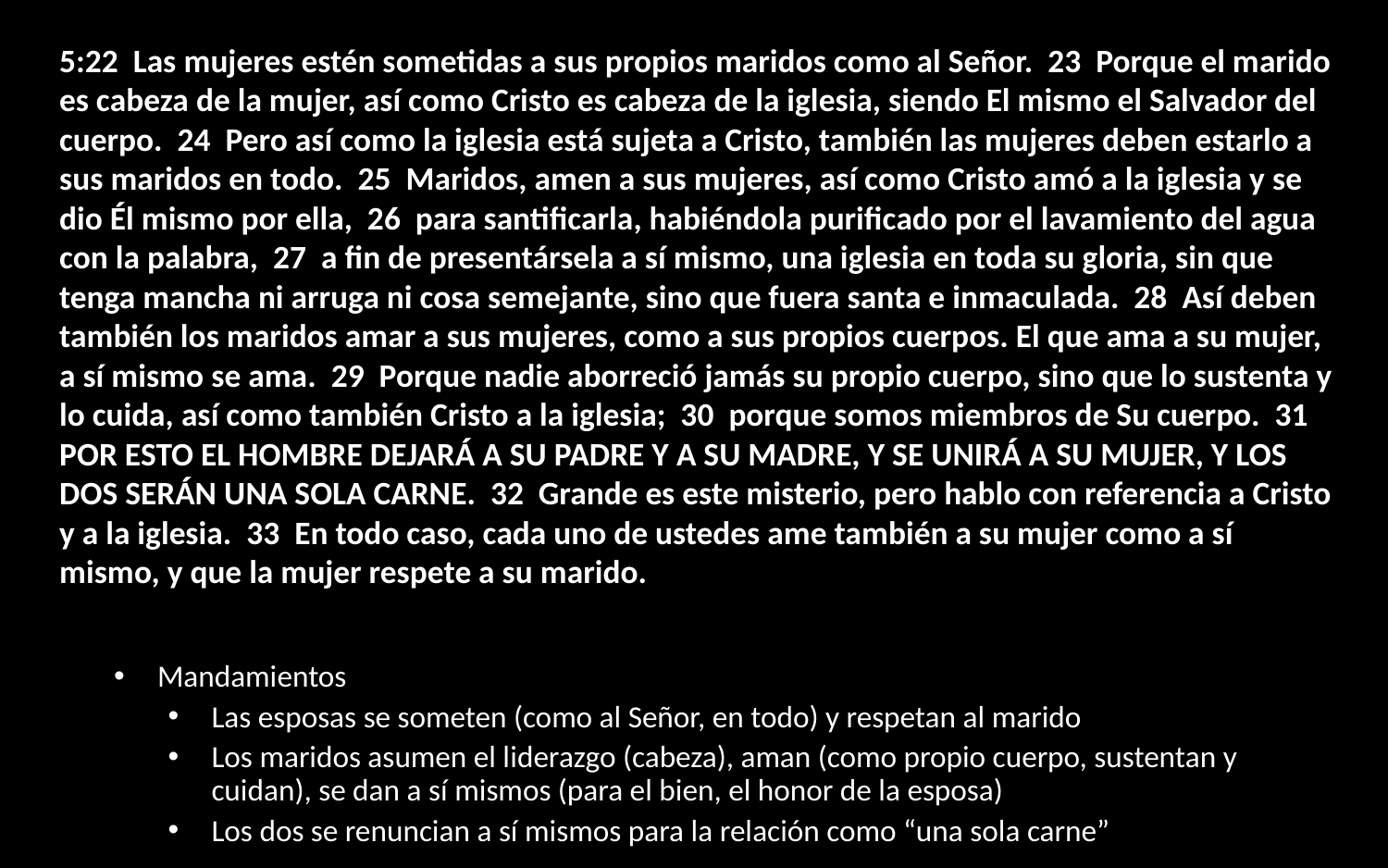

5:22  Las mujeres estén sometidas a sus propios maridos como al Señor.  23  Porque el marido es cabeza de la mujer, así como Cristo es cabeza de la iglesia, siendo El mismo el Salvador del cuerpo.  24  Pero así como la iglesia está sujeta a Cristo, también las mujeres deben estarlo a sus maridos en todo.  25  Maridos, amen a sus mujeres, así como Cristo amó a la iglesia y se dio Él mismo por ella,  26  para santificarla, habiéndola purificado por el lavamiento del agua con la palabra,  27  a fin de presentársela a sí mismo, una iglesia en toda su gloria, sin que tenga mancha ni arruga ni cosa semejante, sino que fuera santa e inmaculada.  28  Así deben también los maridos amar a sus mujeres, como a sus propios cuerpos. El que ama a su mujer, a sí mismo se ama.  29  Porque nadie aborreció jamás su propio cuerpo, sino que lo sustenta y lo cuida, así como también Cristo a la iglesia;  30  porque somos miembros de Su cuerpo.  31  POR ESTO EL HOMBRE DEJARÁ A SU PADRE Y A SU MADRE, Y SE UNIRÁ A SU MUJER, Y LOS DOS SERÁN UNA SOLA CARNE.  32  Grande es este misterio, pero hablo con referencia a Cristo y a la iglesia.  33  En todo caso, cada uno de ustedes ame también a su mujer como a sí mismo, y que la mujer respete a su marido.
Mandamientos
Las esposas se someten (como al Señor, en todo) y respetan al marido
Los maridos asumen el liderazgo (cabeza), aman (como propio cuerpo, sustentan y cuidan), se dan a sí mismos (para el bien, el honor de la esposa)
Los dos se renuncian a sí mismos para la relación como “una sola carne”
Entendiendo la voluntad de Dios a través del matrimonio
Los santos deben someterse a Cristo como la Cabeza (ver también 1:22; 4:15)
Cristo se entregó a sí mismo en la cruz para que fuéramos purificados (por medio de la palabra), para que participáramos de su gloria siendo santos y sin mancha (ver también 1:4)
La obra salvadora de Cristo tenía como fin nuestro matrimonio con él.
Cristo tuvo que morir para que pudiéramos ser limpiados (por medio de la palabra) para que fuéramos gloriosos (participando en su gloria), santos y sin mancha (ver cap.1)
Nuestros matrimonios nos ayudan a entender y nos revelan en la práctica la voluntad de Dios: ¡nuestra relación profunda, íntima, mutuamente abnegada y que mutuamente exalta -- con él!